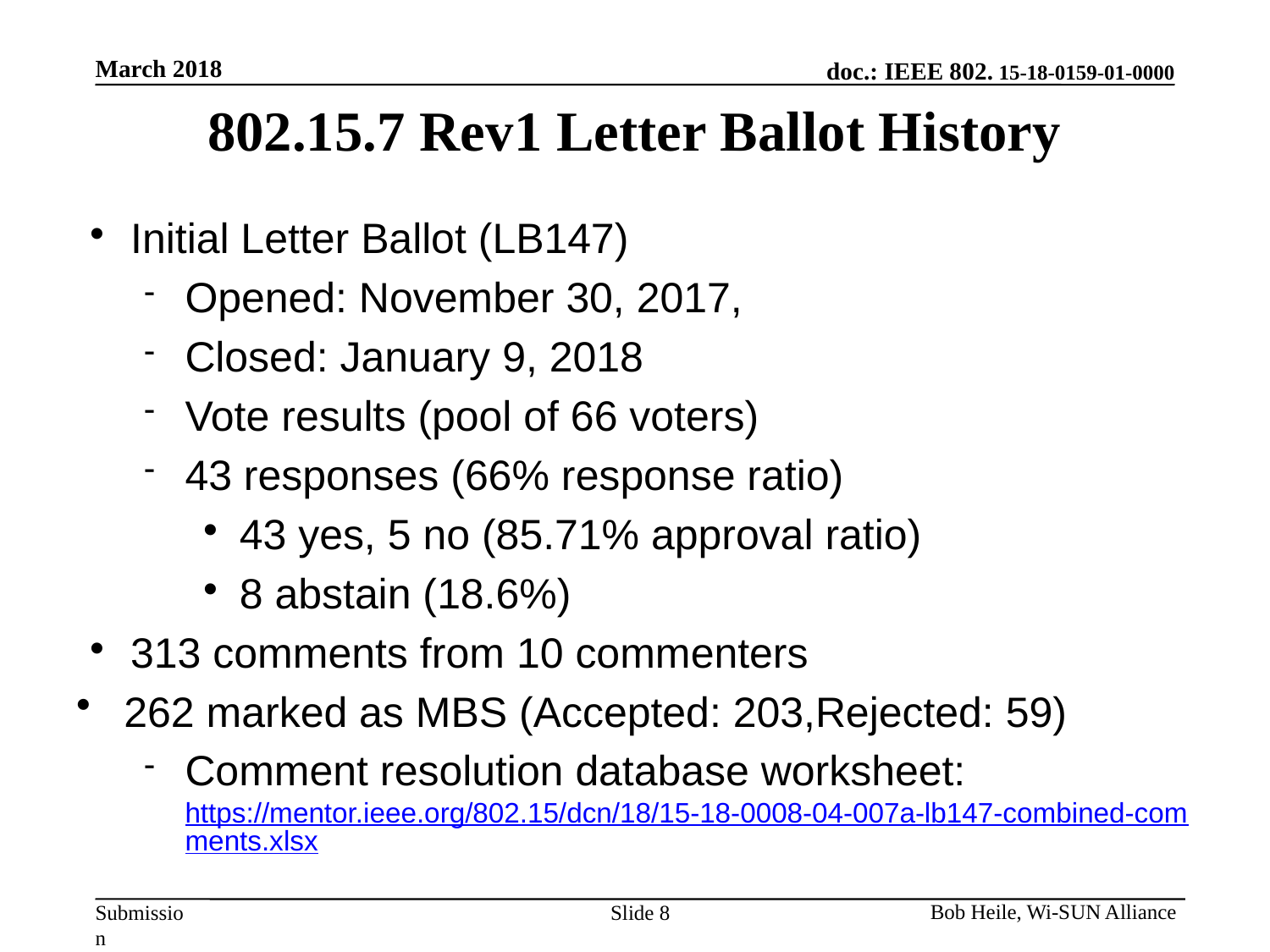

March 2018
802.15.7 Rev1 Letter Ballot History
Initial Letter Ballot (LB147)
Opened: November 30, 2017,
Closed: January 9, 2018
Vote results (pool of 66 voters)
43 responses (66% response ratio)
43 yes, 5 no (85.71% approval ratio)
8 abstain (18.6%)
313 comments from 10 commenters
262 marked as MBS (Accepted: 203,Rejected: 59)
Comment resolution database worksheet: https://mentor.ieee.org/802.15/dcn/18/15-18-0008-04-007a-lb147-combined-comments.xlsx
Slide 8
Bob Heile, Wi-SUN Alliance